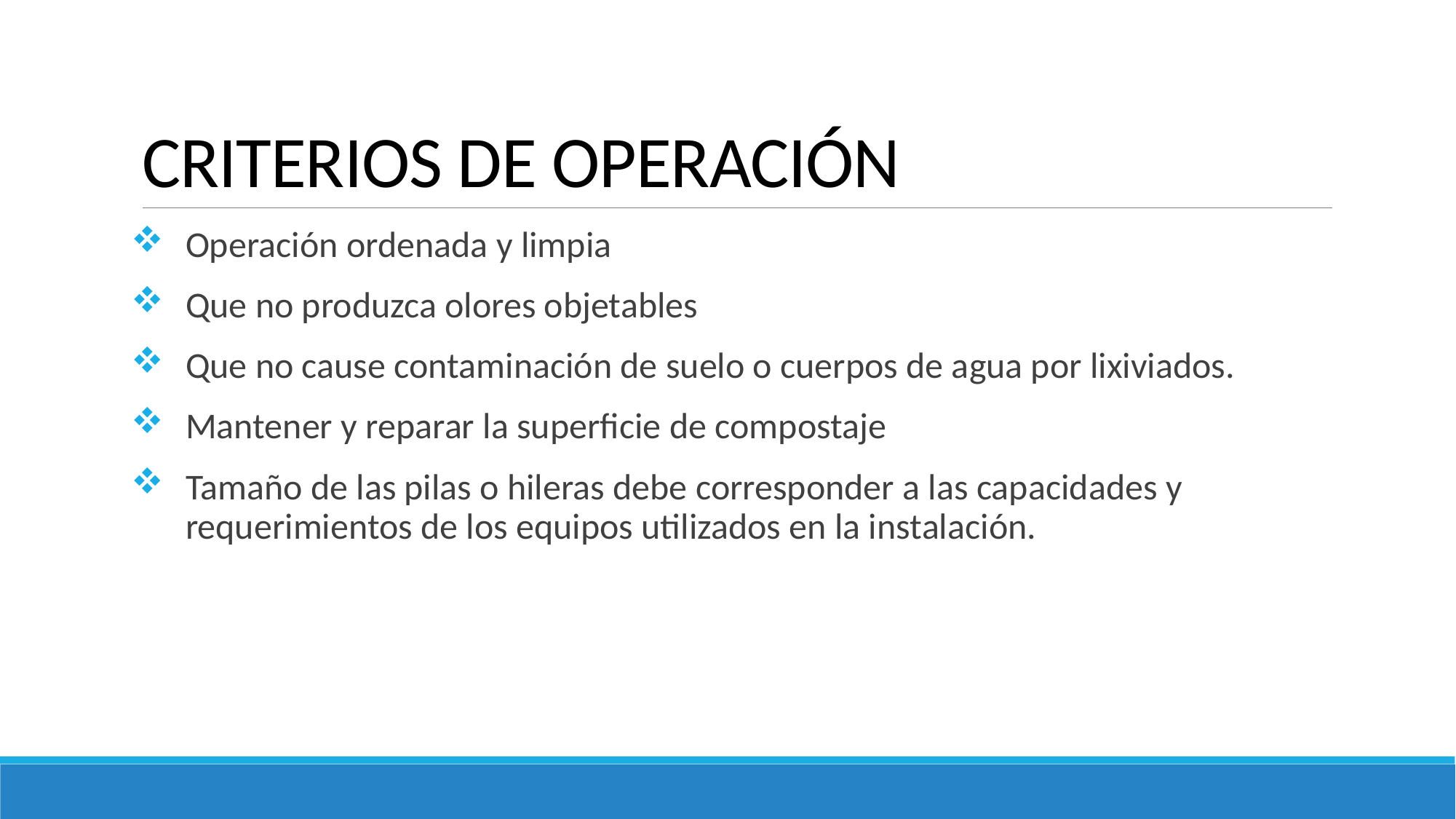

# CRITERIOS DE OPERACIÓN
Operación ordenada y limpia
Que no produzca olores objetables
Que no cause contaminación de suelo o cuerpos de agua por lixiviados.
Mantener y reparar la superficie de compostaje
Tamaño de las pilas o hileras debe corresponder a las capacidades y requerimientos de los equipos utilizados en la instalación.